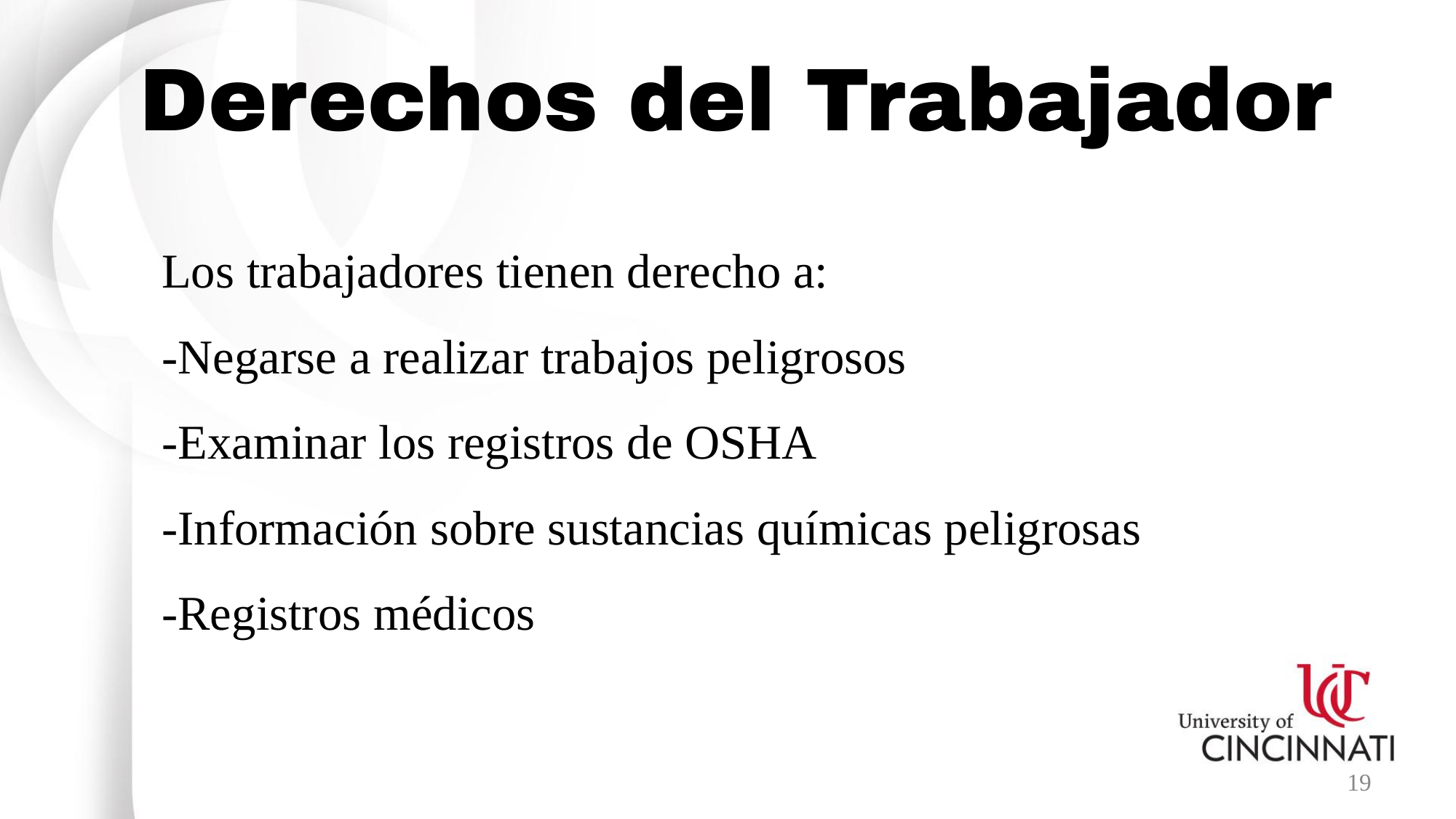

# Derechos del Trabajador
Los trabajadores tienen derecho a:
-Negarse a realizar trabajos peligrosos
-Examinar los registros de OSHA
-Información sobre sustancias químicas peligrosas
-Registros médicos
19